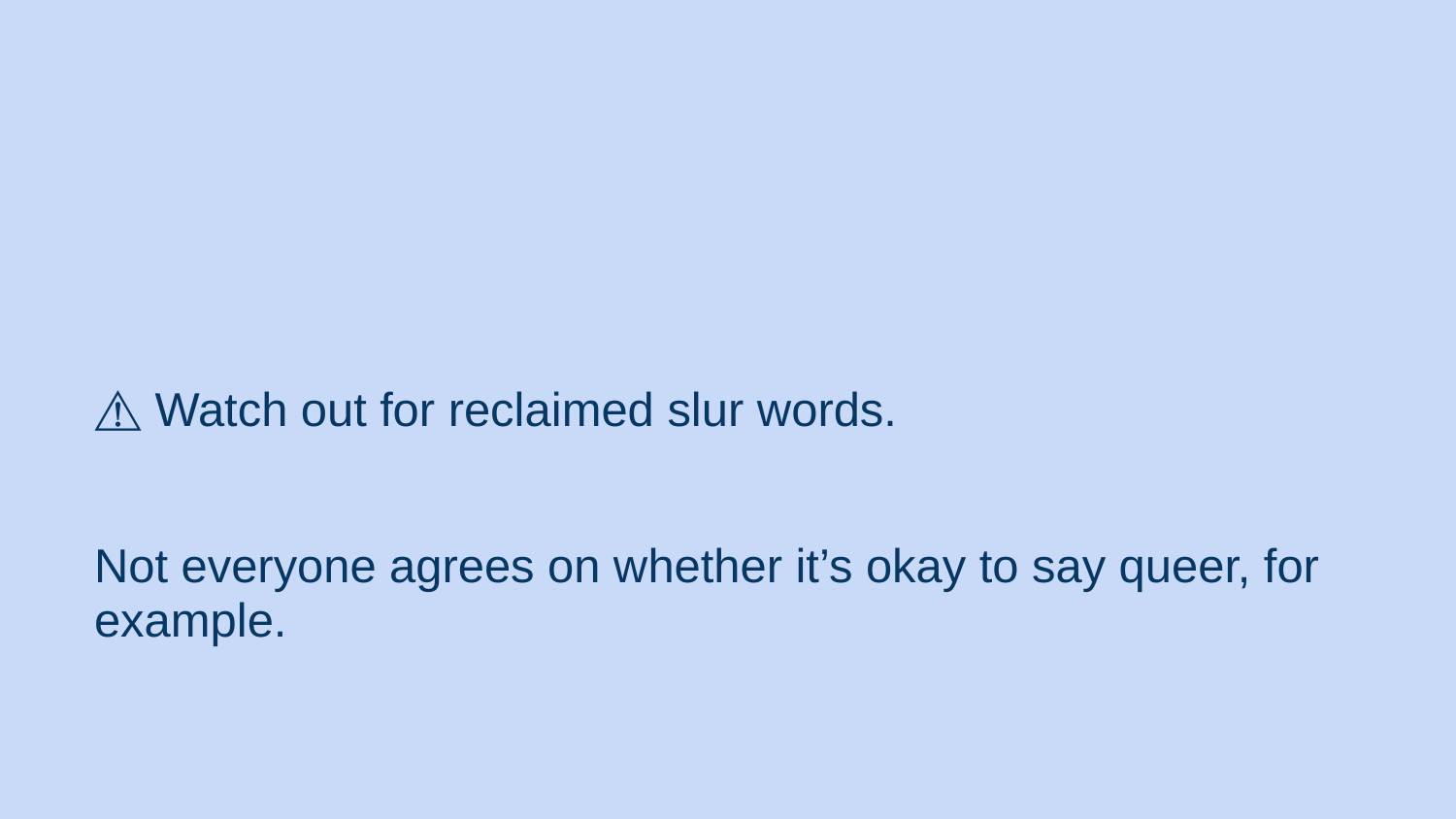

#

⚠️ Watch out for reclaimed slur words.

Not everyone agrees on whether it’s okay to say queer, for example.